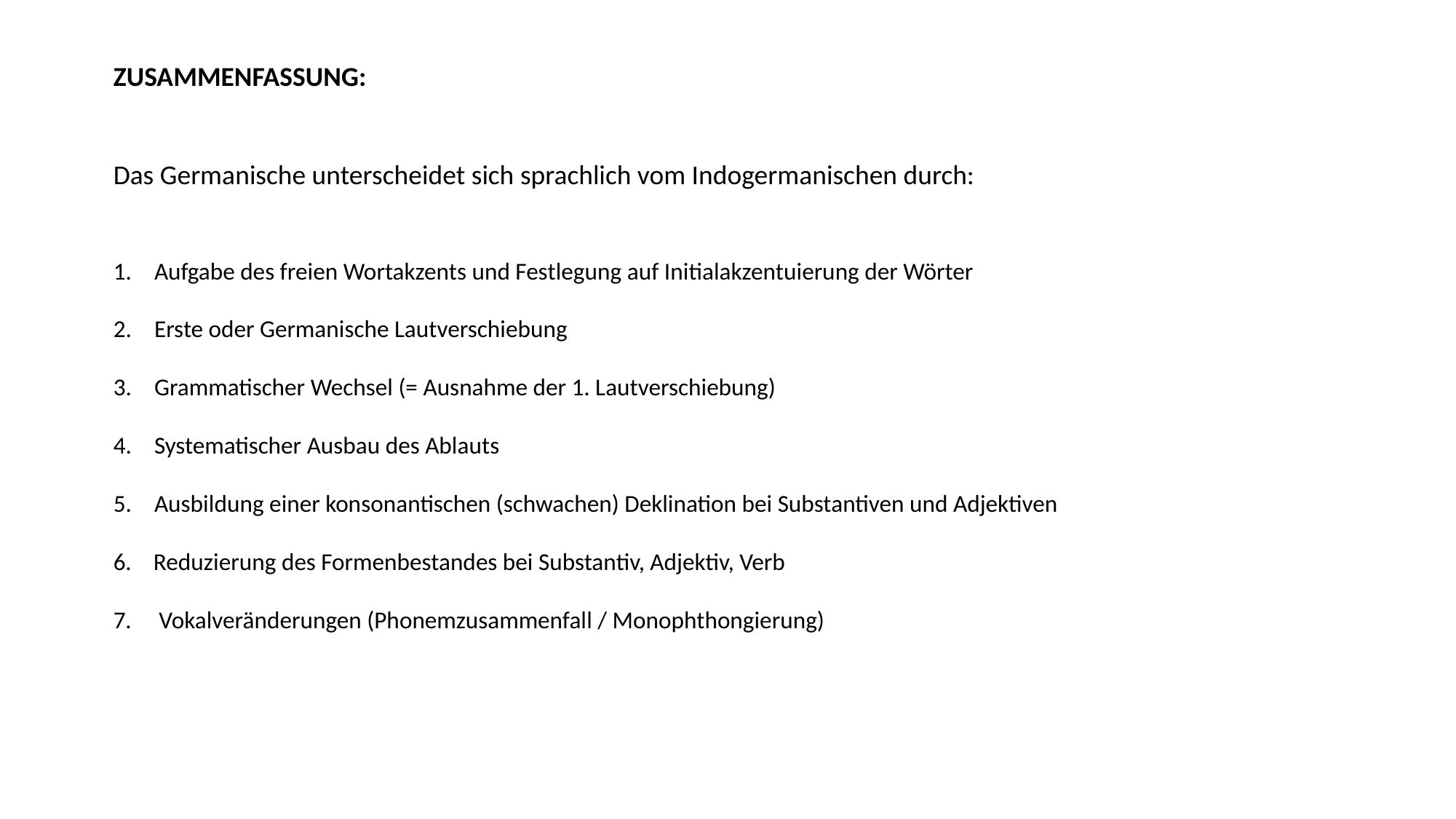

Zusammenfassung:

Das Germanische unterscheidet sich sprachlich vom Indogermanischen durch:

Aufgabe des freien Wortakzents und Festlegung auf Initialakzentuierung der Wörter

Erste oder Germanische Lautverschiebung

Grammatischer Wechsel (= Ausnahme der 1. Lautverschiebung)

Systematischer Ausbau des Ablauts

Ausbildung einer konsonantischen (schwachen) Deklination bei Substantiven und Adjektiven

6.    Reduzierung des Formenbestandes bei Substantiv, Adjektiv, Verb

7.     Vokalveränderungen (Phonemzusammenfall / Monophthongierung)